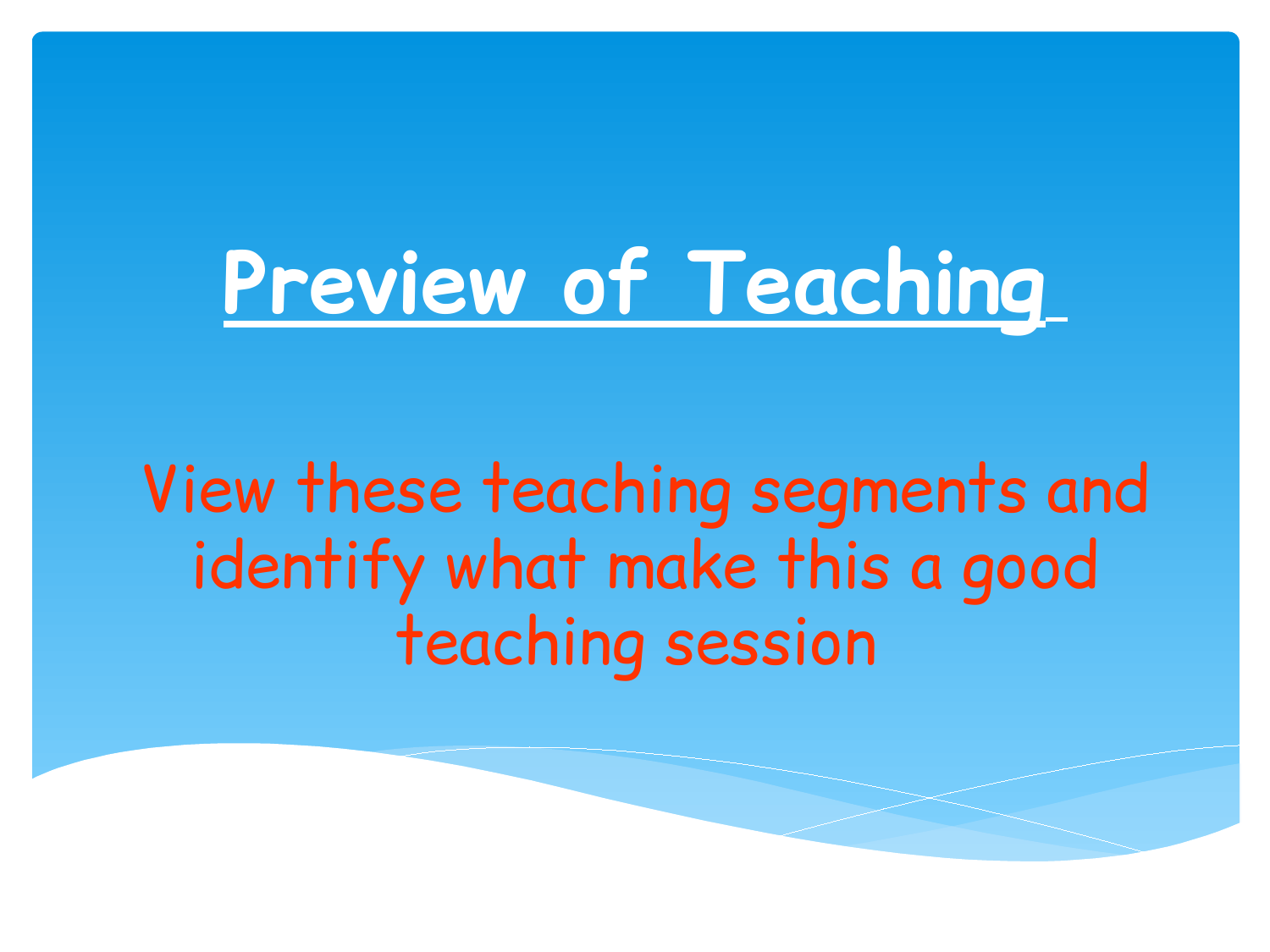

# Preview of Teaching
View these teaching segments and identify what make this a good teaching session